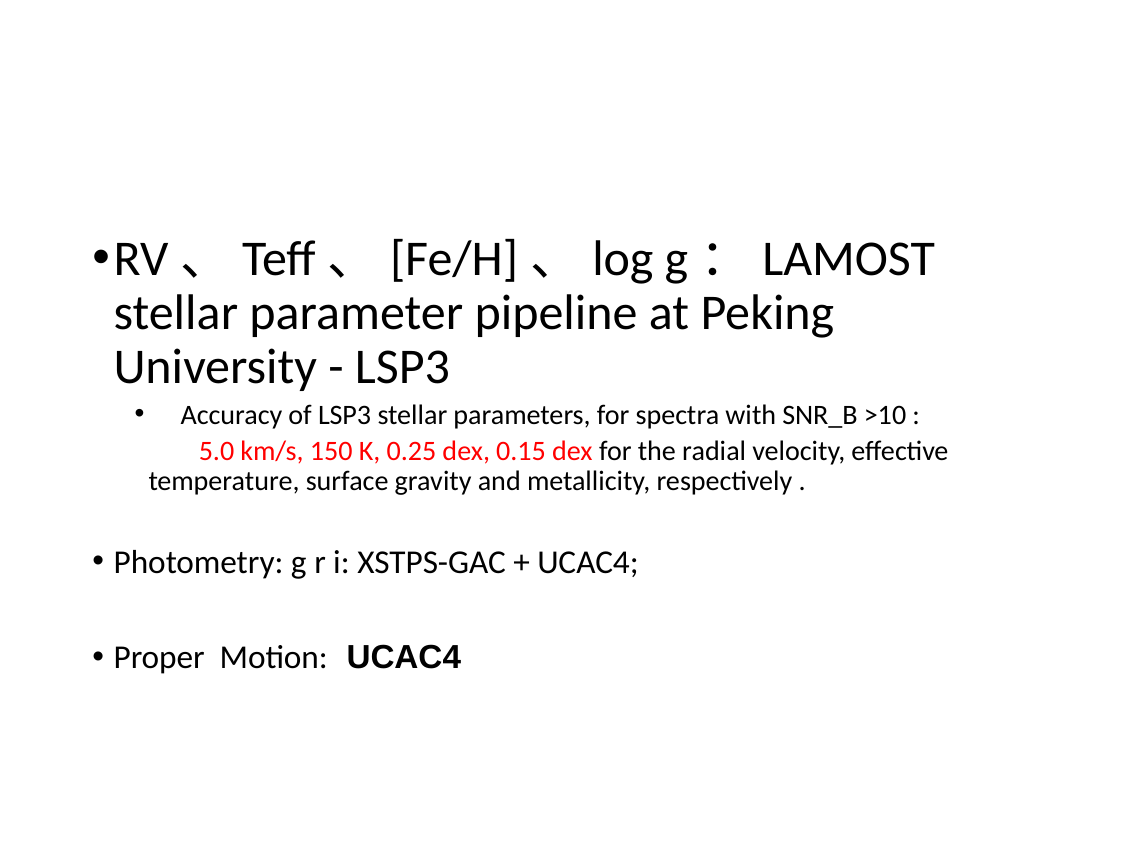

#
RV、Teff、[Fe/H]、log g：LAMOST stellar parameter pipeline at Peking University - LSP3
    Accuracy of LSP3 stellar parameters, for spectra with SNR_B >10 :
        5.0 km/s, 150 K, 0.25 dex, 0.15 dex for the radial velocity, effective temperature, surface gravity and metallicity, respectively .

Photometry: g r i: XSTPS-GAC + UCAC4;

Proper  Motion:  UCAC4